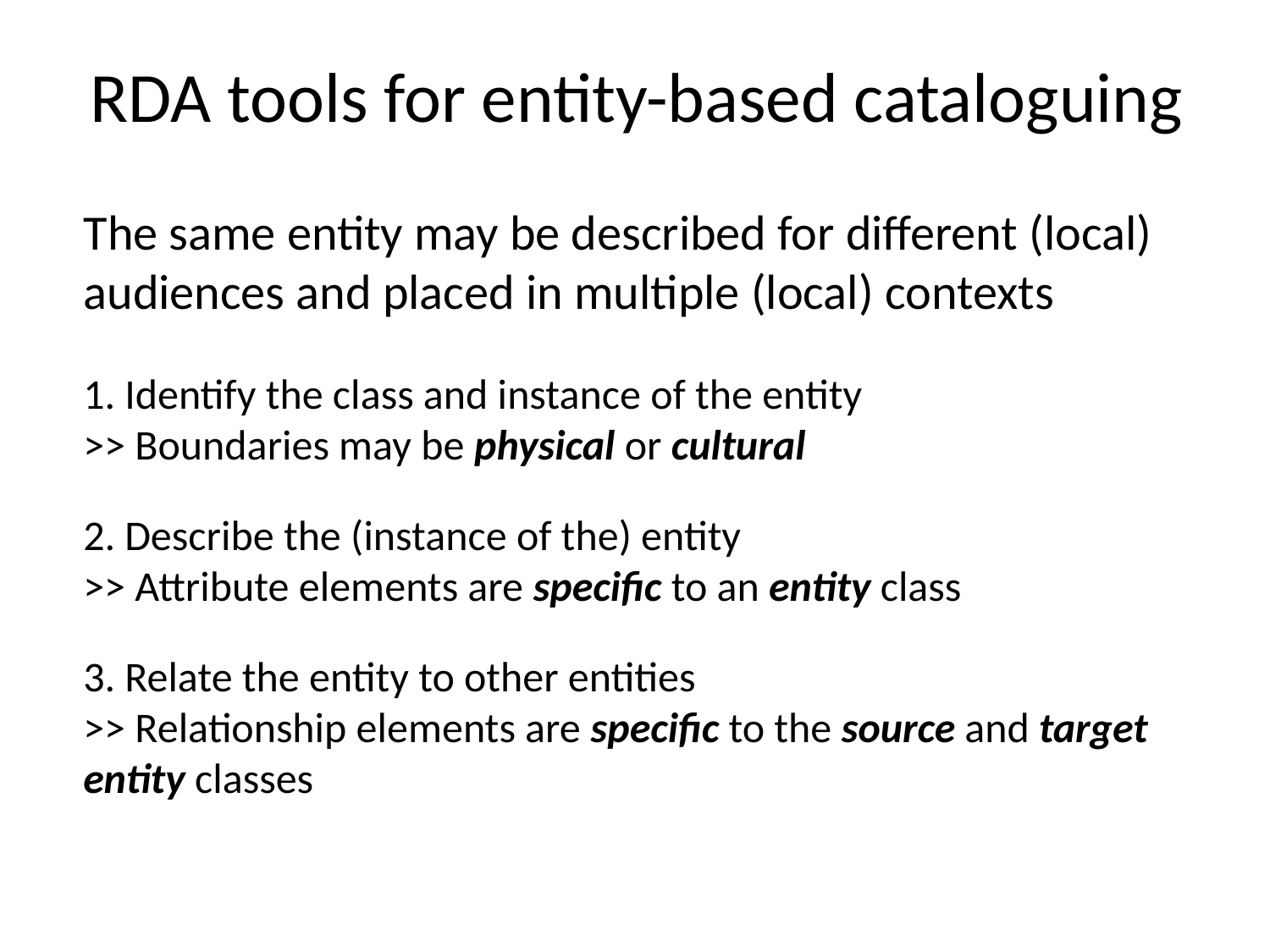

RDA tools for entity-based cataloguing
The same entity may be described for different (local) audiences and placed in multiple (local) contexts
1. Identify the class and instance of the entity
>> Boundaries may be physical or cultural
2. Describe the (instance of the) entity
>> Attribute elements are specific to an entity class
3. Relate the entity to other entities
>> Relationship elements are specific to the source and target entity classes